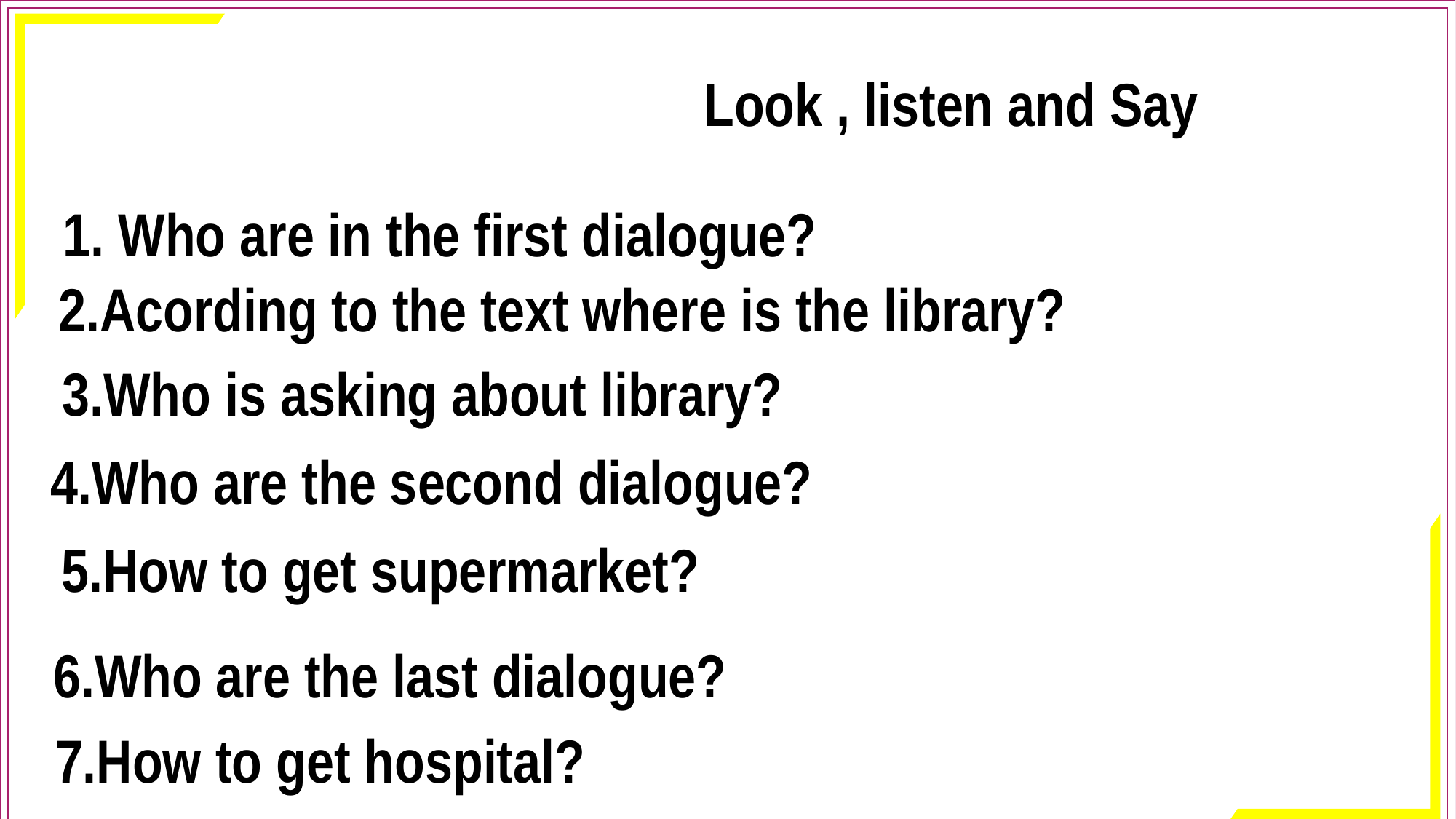

Look , listen and Say
1. Who are in the first dialogue?
2.Acording to the text where is the library?
3.Who is asking about library?
4.Who are the second dialogue?
5.How to get supermarket?
6.Who are the last dialogue?
7.How to get hospital?